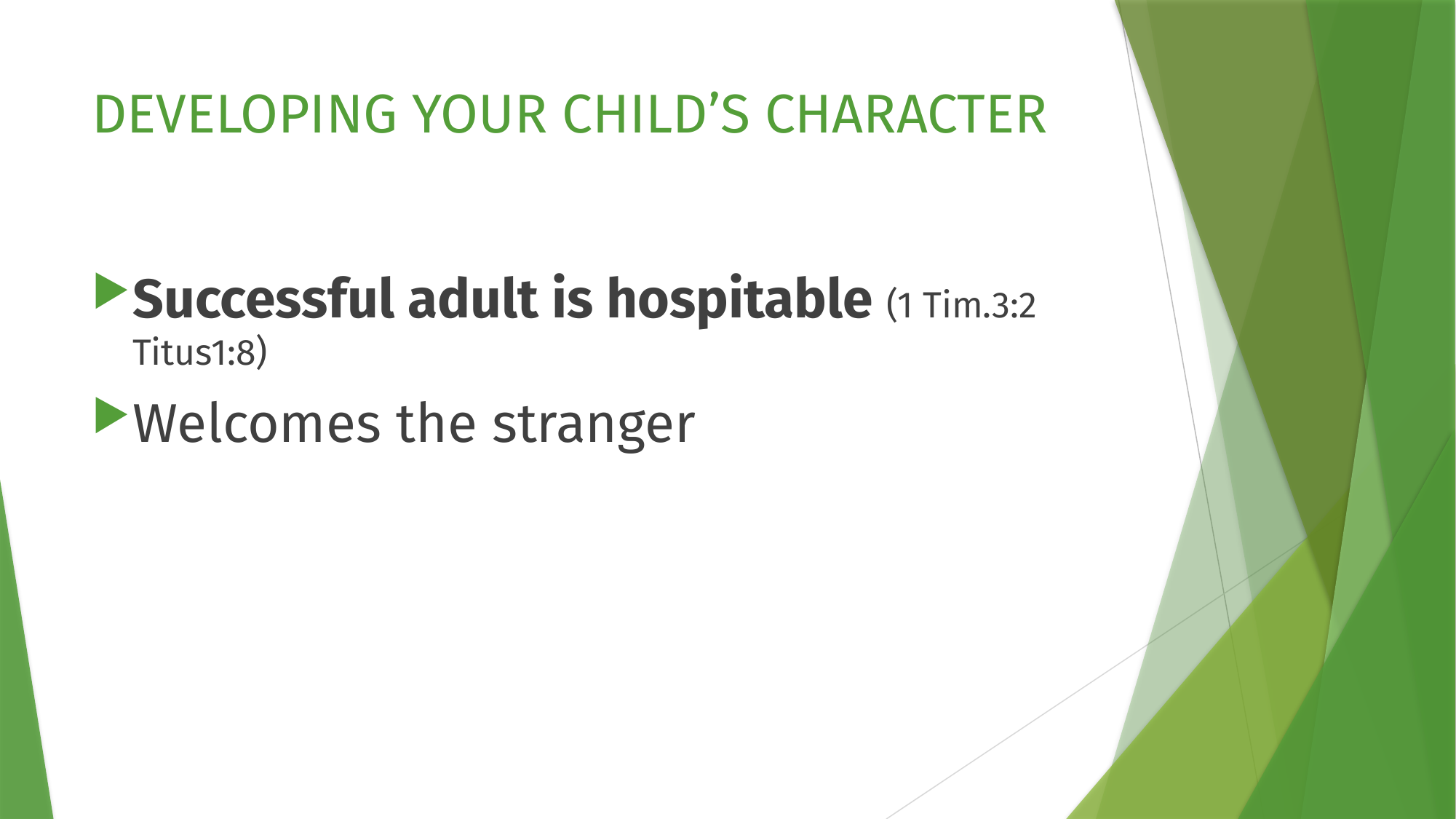

# DEVELOPING YOUR CHILD’S CHARACTER
Successful adult is hospitable (1 Tim.3:2 Titus1:8)
Welcomes the stranger